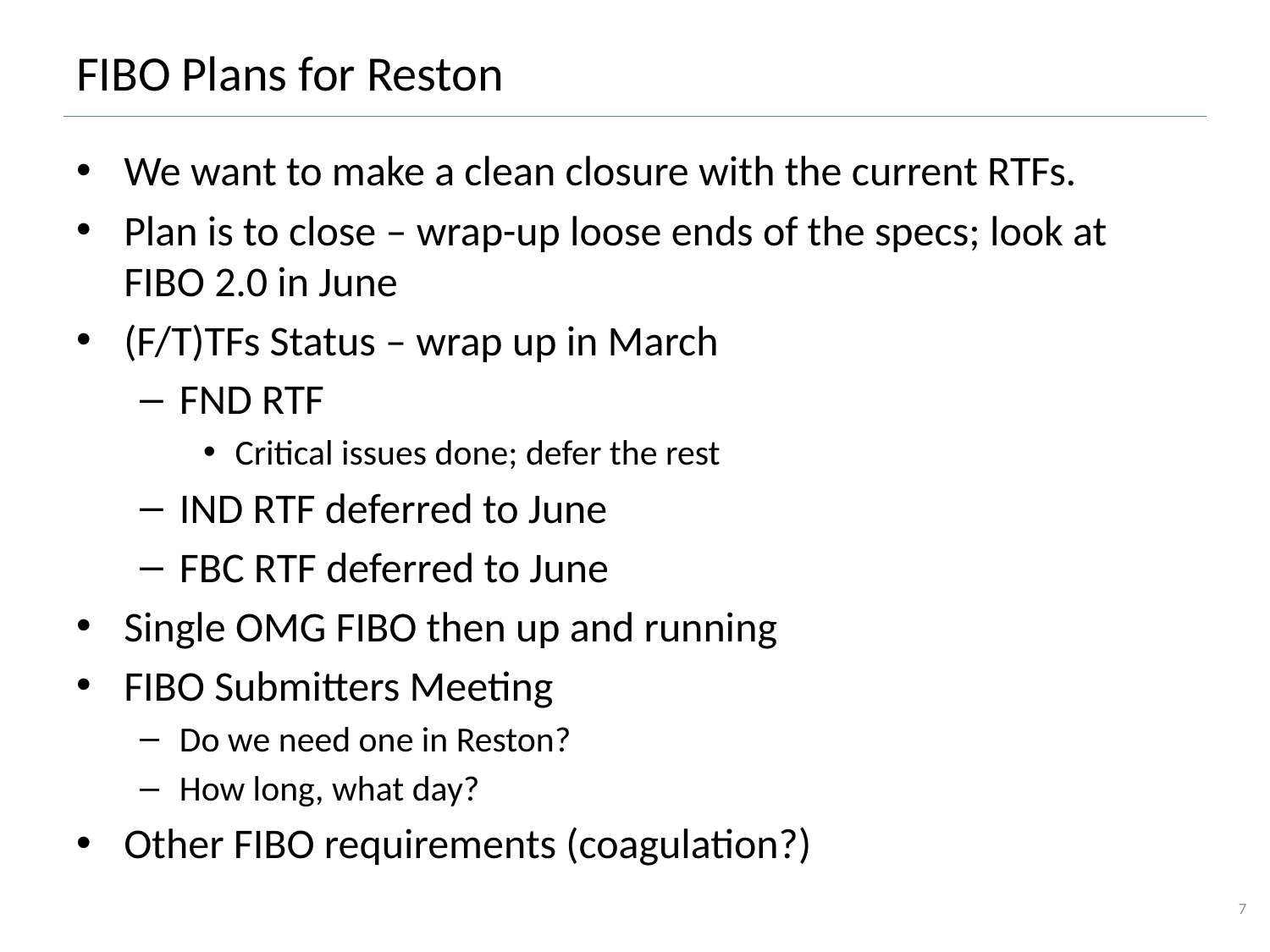

# FIBO Plans for Reston
We want to make a clean closure with the current RTFs.
Plan is to close – wrap-up loose ends of the specs; look at FIBO 2.0 in June
(F/T)TFs Status – wrap up in March
FND RTF
Critical issues done; defer the rest
IND RTF deferred to June
FBC RTF deferred to June
Single OMG FIBO then up and running
FIBO Submitters Meeting
Do we need one in Reston?
How long, what day?
Other FIBO requirements (coagulation?)
7